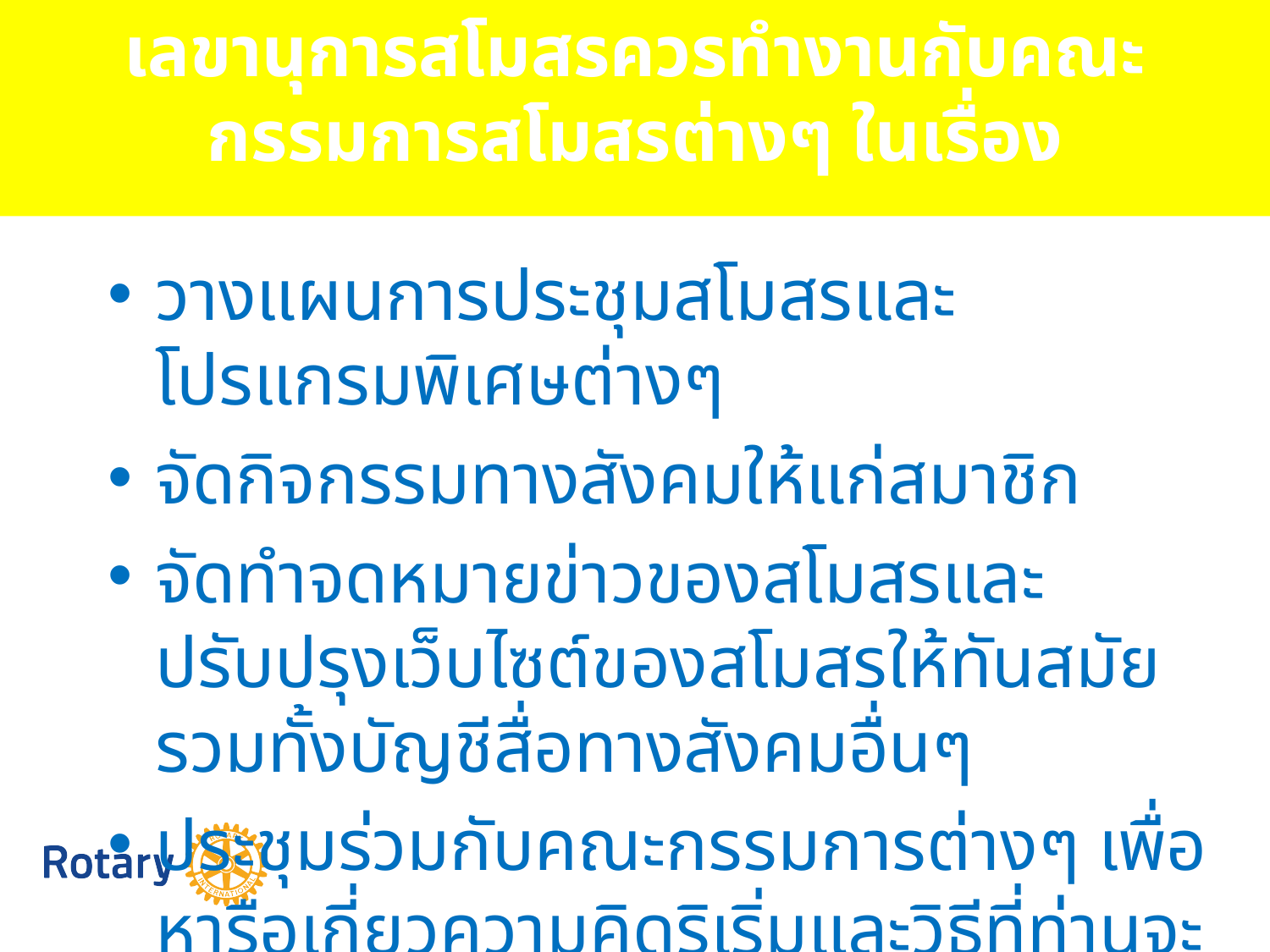

# เลขานุการสโมสรควรทำงานกับคณะกรรมการสโมสรต่างๆ ในเรื่อง
วางแผนการประชุมสโมสรและโปรแกรมพิเศษต่างๆ
จัดกิจกรรมทางสังคมให้แก่สมาชิก
จัดทำจดหมายข่าวของสโมสรและปรับปรุงเว็บไซต์ของสโมสรให้ทันสมัย รวมทั้งบัญชีสื่อทางสังคมอื่นๆ
ประชุมร่วมกับคณะกรรมการต่างๆ เพื่อหารือเกี่ยวความคิดริเริ่มและวิธีที่ท่านจะให้การวนับสนุน